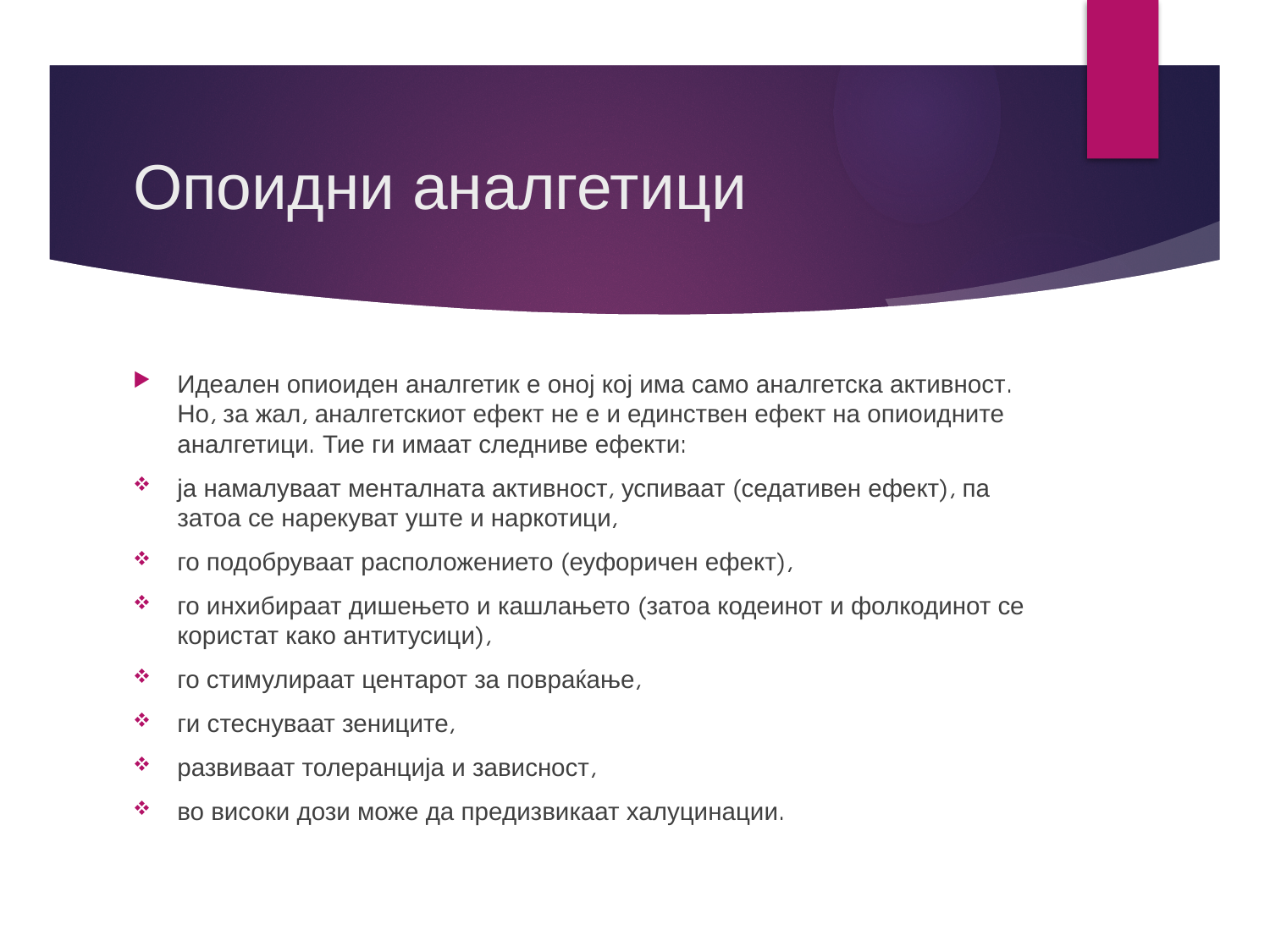

# Опоидни аналгетици
Идеален опиоиден аналгетик е оној кој има само аналгетска активност. Но, за жал, аналгетскиот ефект не е и единствен ефект на опиоидните аналгетици. Тие ги имаат следниве ефекти:
ја намалуваат менталната активност, успиваат (седативен ефект), па затоа се нарекуват уште и наркотици,
го подобруваат расположението (еуфоричен ефект),
го инхибираат дишењето и кашлањето (затоа кодеинот и фолкодинот се користат како антитусици),
го стимулираат центарот за повраќање,
ги стеснуваат зениците,
развиваат толеранција и зависност,
во високи дози може да предизвикаат халуцинации.